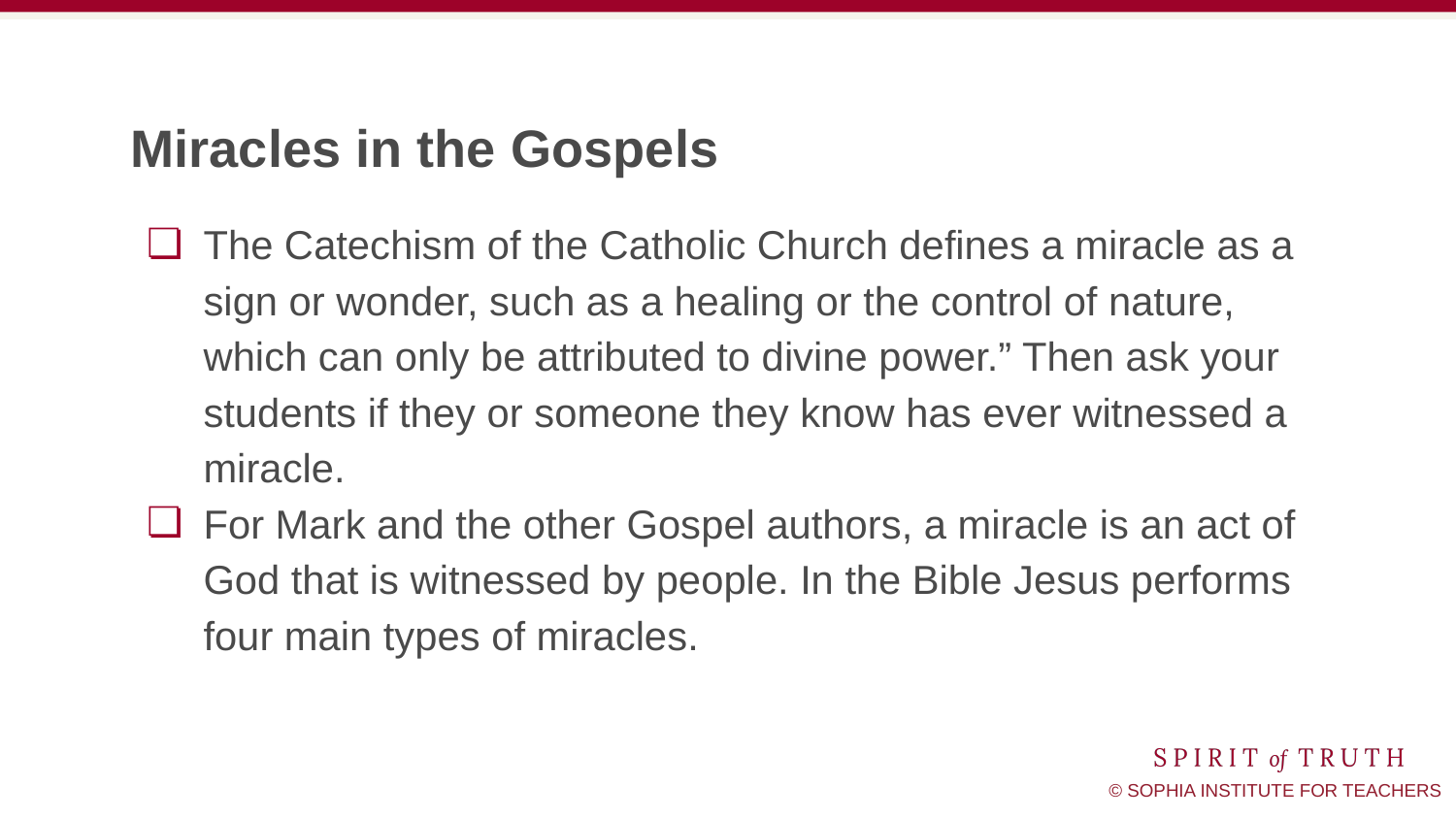

# Miracles in the Gospels
The Catechism of the Catholic Church defines a miracle as a sign or wonder, such as a healing or the control of nature, which can only be attributed to divine power.” Then ask your students if they or someone they know has ever witnessed a miracle.
For Mark and the other Gospel authors, a miracle is an act of God that is witnessed by people. In the Bible Jesus performs four main types of miracles.